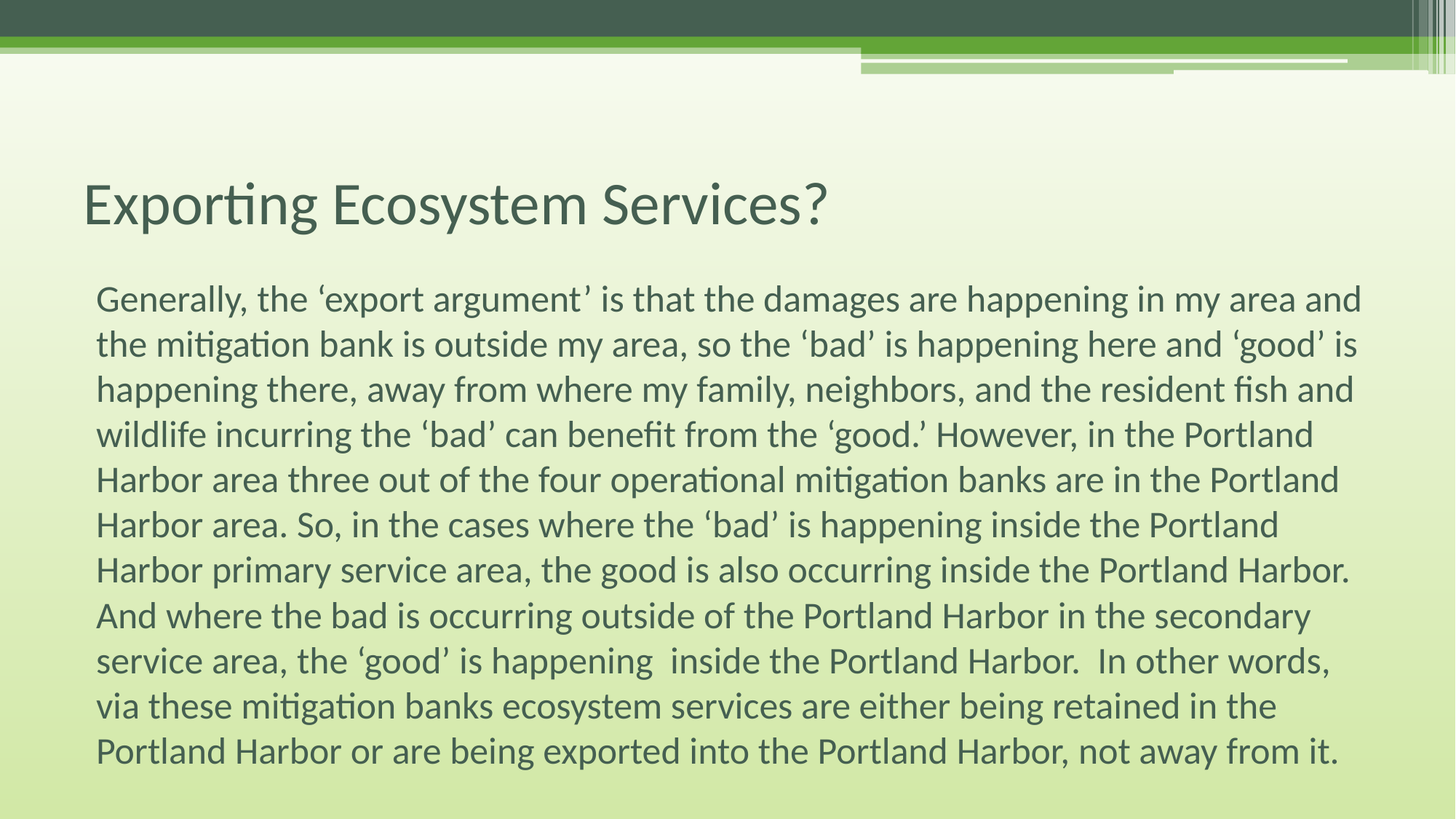

# Exporting Ecosystem Services?
Generally, the ‘export argument’ is that the damages are happening in my area and the mitigation bank is outside my area, so the ‘bad’ is happening here and ‘good’ is happening there, away from where my family, neighbors, and the resident fish and wildlife incurring the ‘bad’ can benefit from the ‘good.’ However, in the Portland Harbor area three out of the four operational mitigation banks are in the Portland Harbor area. So, in the cases where the ‘bad’ is happening inside the Portland Harbor primary service area, the good is also occurring inside the Portland Harbor.  And where the bad is occurring outside of the Portland Harbor in the secondary service area, the ‘good’ is happening  inside the Portland Harbor.  In other words, via these mitigation banks ecosystem services are either being retained in the Portland Harbor or are being exported into the Portland Harbor, not away from it.